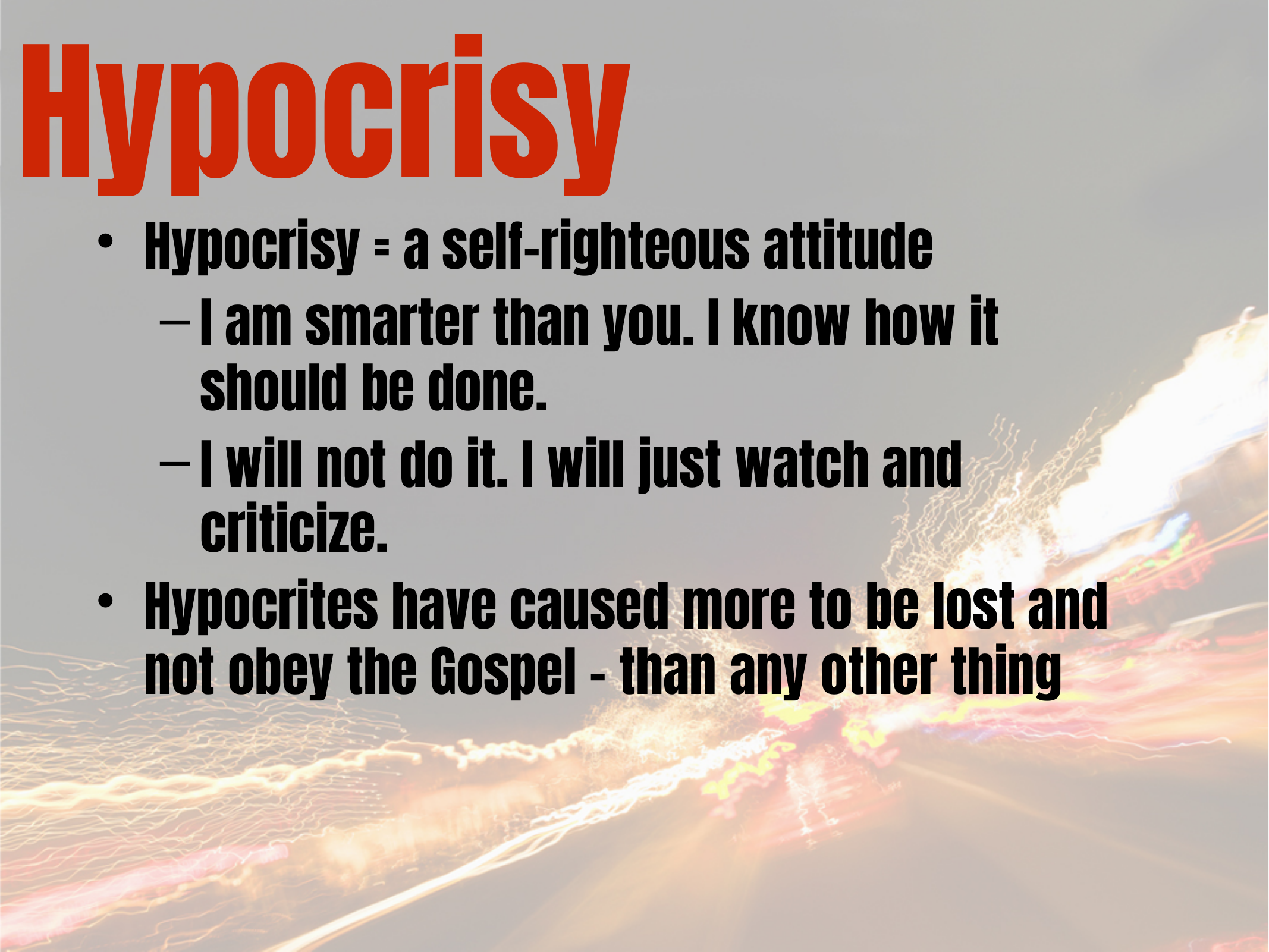

# Hypocrisy
Hypocrisy = a self-righteous attitude
I am smarter than you. I know how it should be done.
I will not do it. I will just watch and criticize.
Hypocrites have caused more to be lost and not obey the Gospel – than any other thing